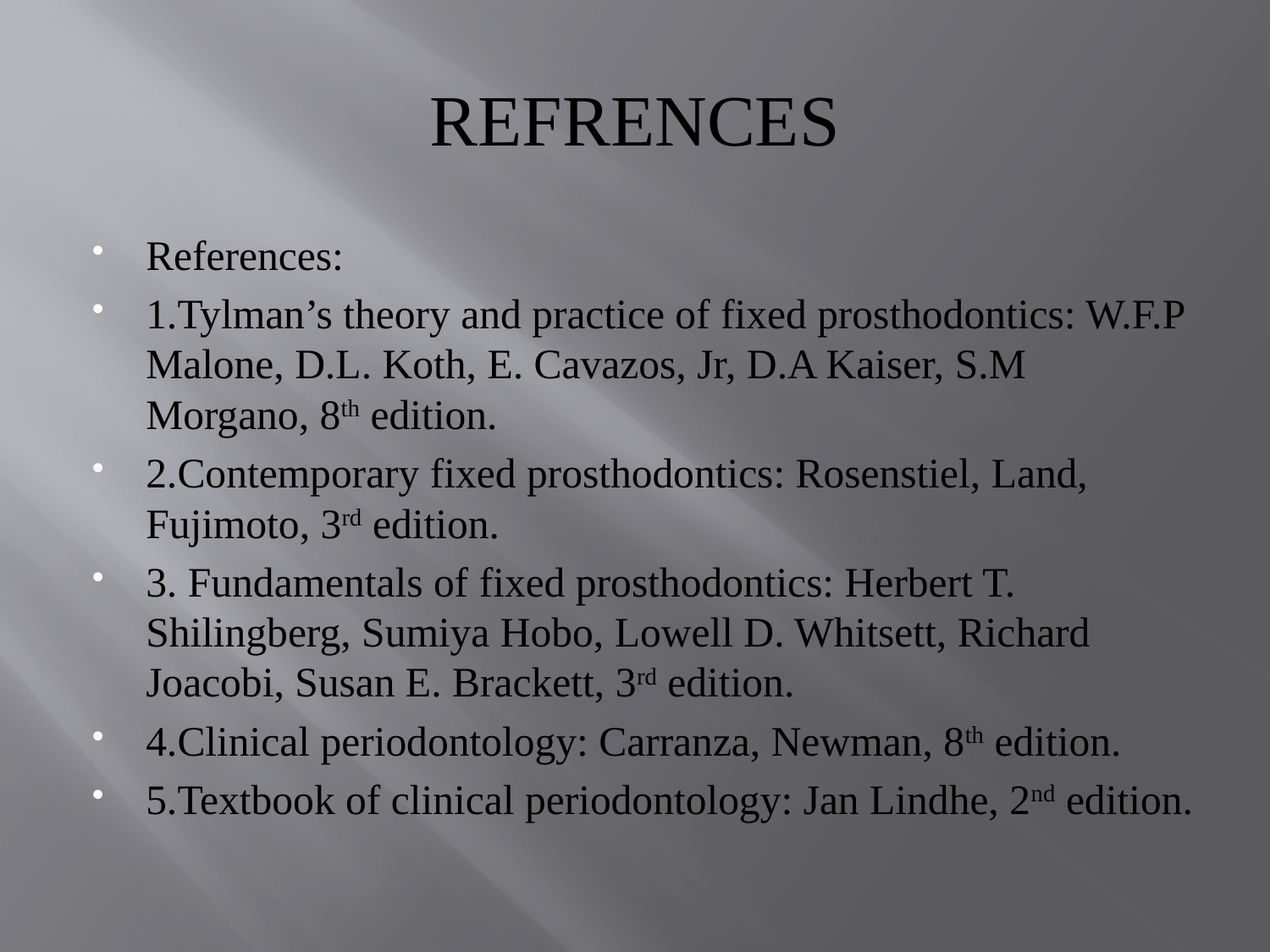

# REFRENCES
References:
1.Tylman’s theory and practice of fixed prosthodontics: W.F.P Malone, D.L. Koth, E. Cavazos, Jr, D.A Kaiser, S.M Morgano, 8th edition.
2.Contemporary fixed prosthodontics: Rosenstiel, Land, Fujimoto, 3rd edition.
3. Fundamentals of fixed prosthodontics: Herbert T. Shilingberg, Sumiya Hobo, Lowell D. Whitsett, Richard Joacobi, Susan E. Brackett, 3rd edition.
4.Clinical periodontology: Carranza, Newman, 8th edition.
5.Textbook of clinical periodontology: Jan Lindhe, 2nd edition.